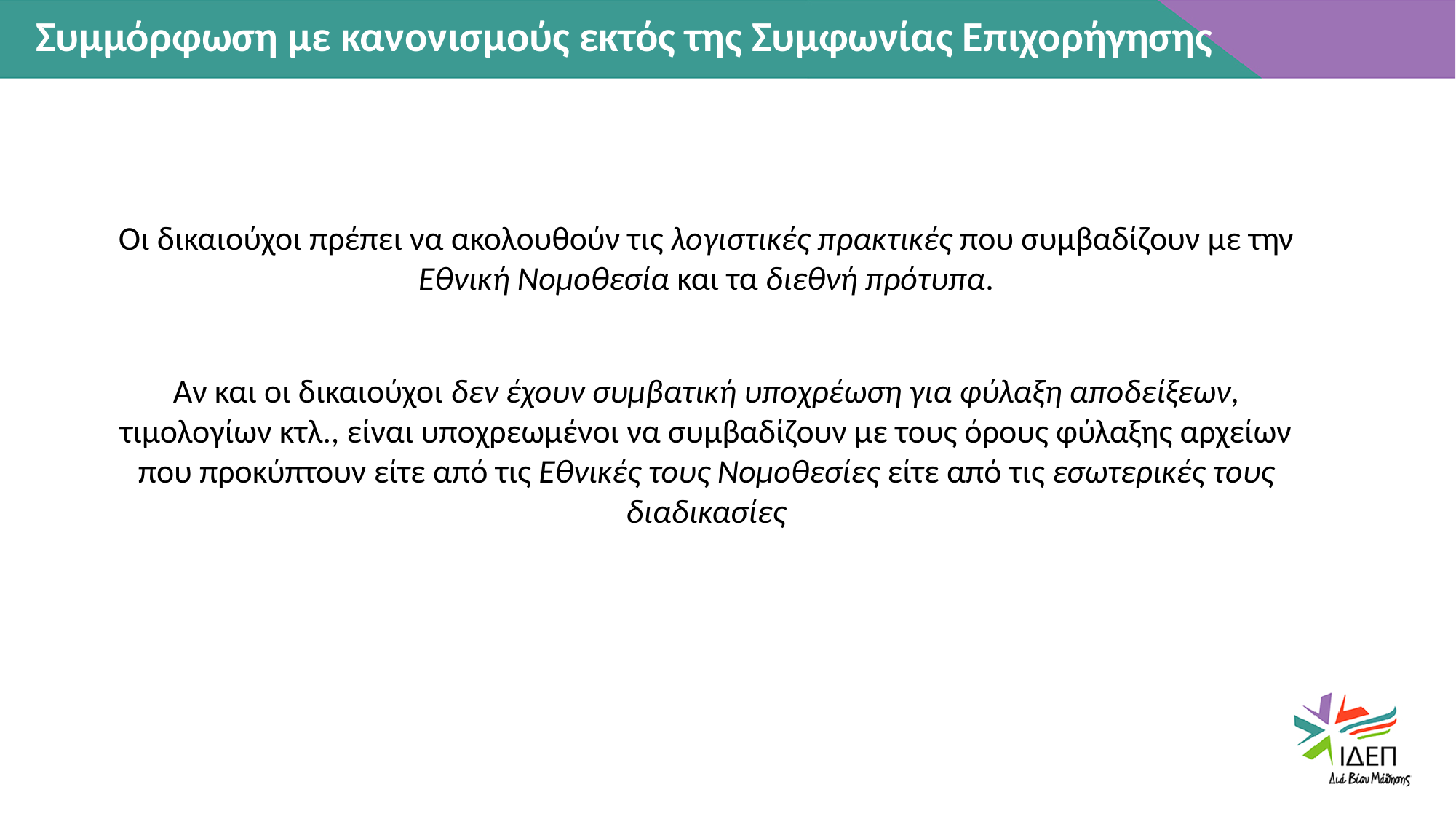

Συμμόρφωση με κανονισμούς εκτός της Συμφωνίας Επιχορήγησης
Οι δικαιούχοι πρέπει να ακολουθούν τις λογιστικές πρακτικές που συμβαδίζουν με την Εθνική Νομοθεσία και τα διεθνή πρότυπα.

Αν και οι δικαιούχοι δεν έχουν συμβατική υποχρέωση για φύλαξη αποδείξεων, τιμολογίων κτλ., είναι υποχρεωμένοι να συμβαδίζουν με τους όρους φύλαξης αρχείων που προκύπτουν είτε από τις Εθνικές τους Νομοθεσίες είτε από τις εσωτερικές τους διαδικασίες